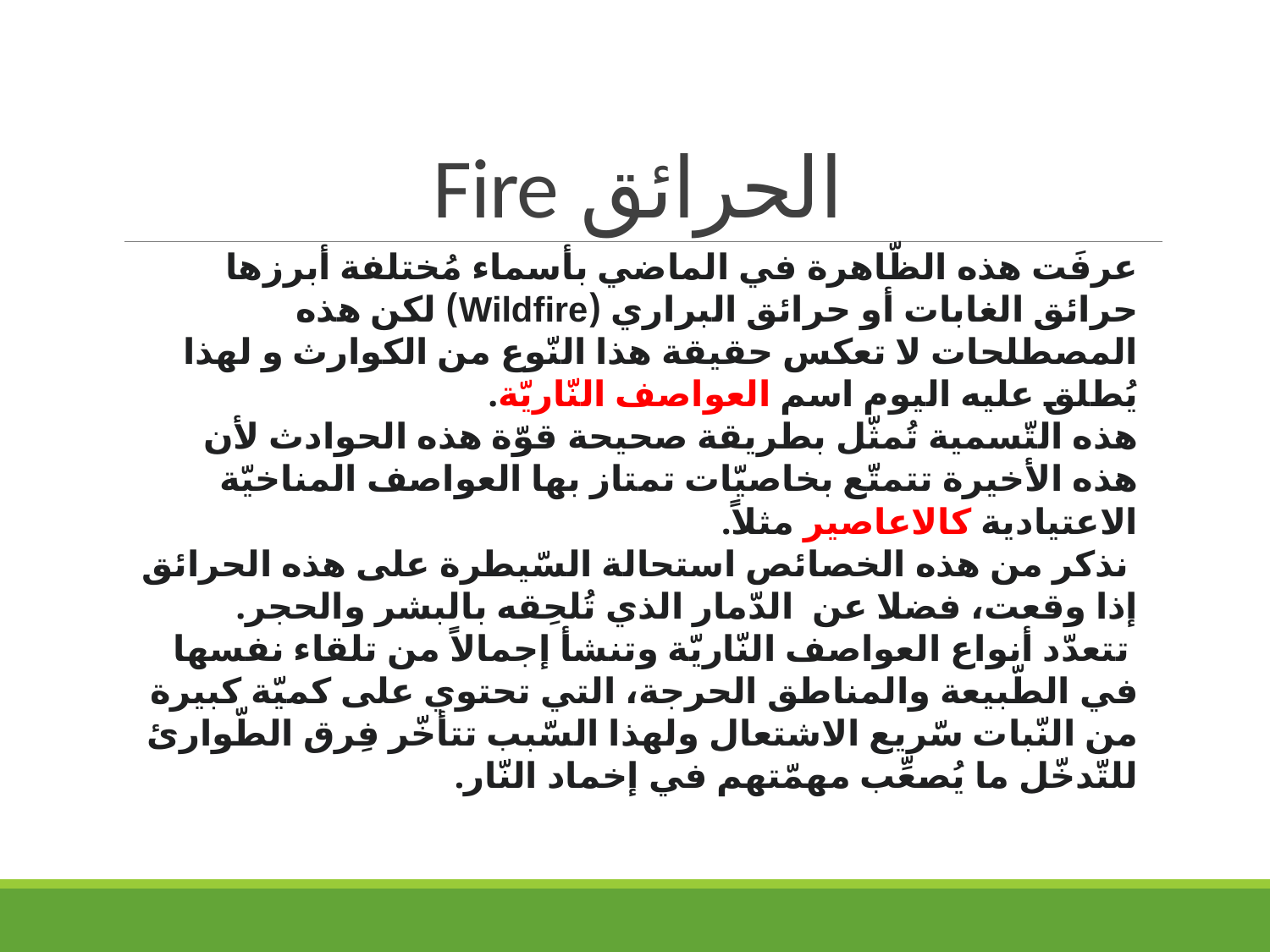

# الحرائق Fire
عرفَت هذه الظّاهرة في الماضي بأسماء مُختلفة أبرزها حرائق الغابات أو حرائق البراري (Wildfire)‏ لكن هذه المصطلحات لا تعكس حقيقة هذا النّوع من الكوارث و لهذا يُطلق عليه اليوم اسم العواصف النّاريّة.
هذه التّسمية تُمثّل بطريقة صحيحة قوّة هذه الحوادث لأن هذه الأخيرة تتمتّع بخاصيّات تمتاز بها العواصف المناخيّة الاعتيادية كالاعاصير مثلاً.
 نذكر من هذه الخصائص استحالة السّيطرة على هذه الحرائق إذا وقعت، فضلا عن  الدّمار الذي تُلحِقه بالبشر والحجر.
 تتعدّد أنواع العواصف النّاريّة وتنشأ إجمالاً من تلقاء نفسها في الطّبيعة والمناطق الحرجة، التي تحتوي على كميّة كبيرة من النّبات سّريع الاشتعال ولهذا السّبب تتأخّر فِرق الطّوارئ للتّدخّل ما يُصعِّب مهمّتهم في إخماد النّار.